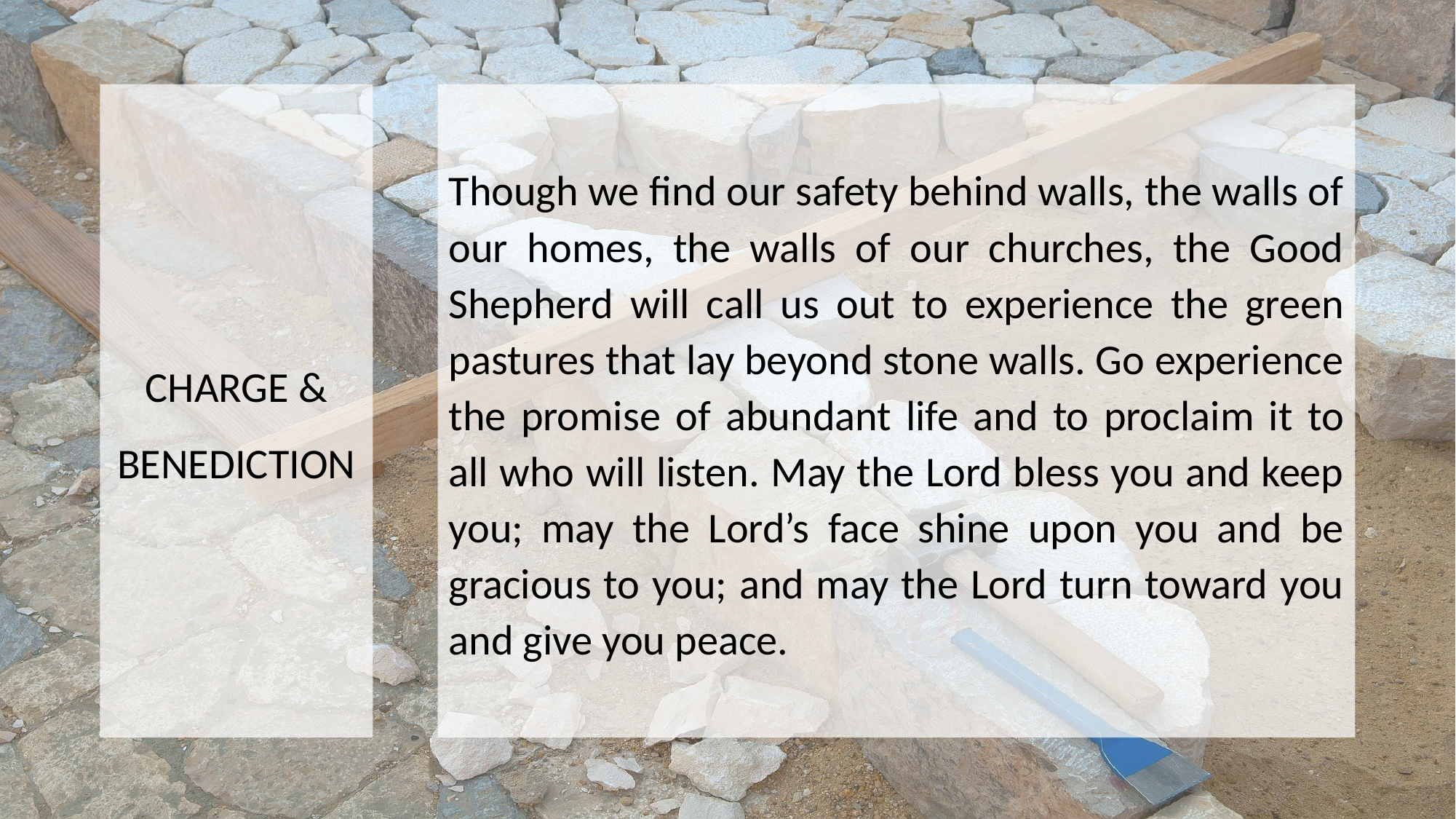

CHARGE & BENEDICTION
Though we find our safety behind walls, the walls of our homes, the walls of our churches, the Good Shepherd will call us out to experience the green pastures that lay beyond stone walls. Go experience the promise of abundant life and to proclaim it to all who will listen. May the Lord bless you and keep you; may the Lord’s face shine upon you and be gracious to you; and may the Lord turn toward you and give you peace.